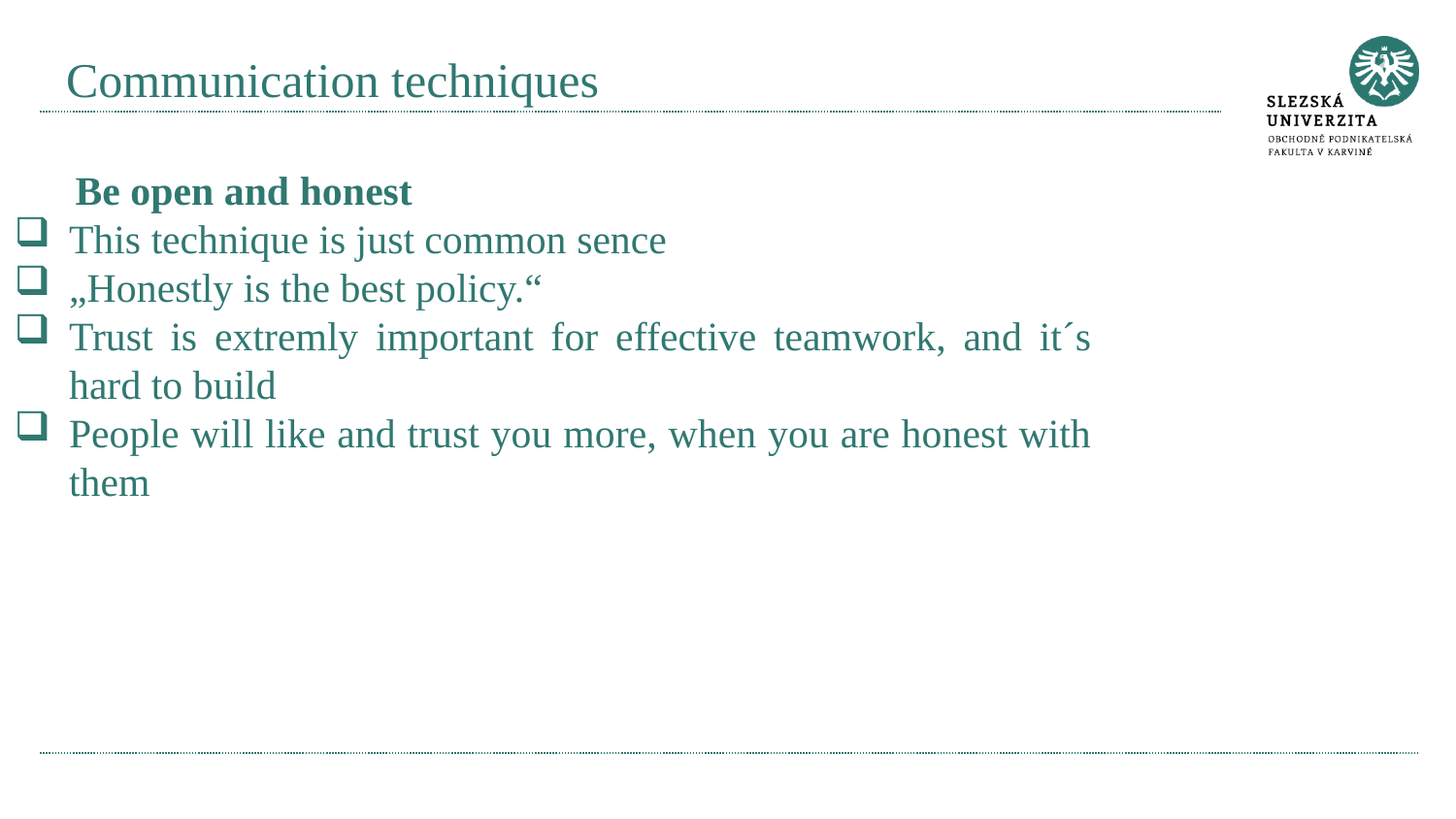

# Communication techniques
      Be open and honest
This technique is just common sence
„Honestly is the best policy.“
Trust is extremly important for effective teamwork, and it´s hard to build
People will like and trust you more, when you are honest with them